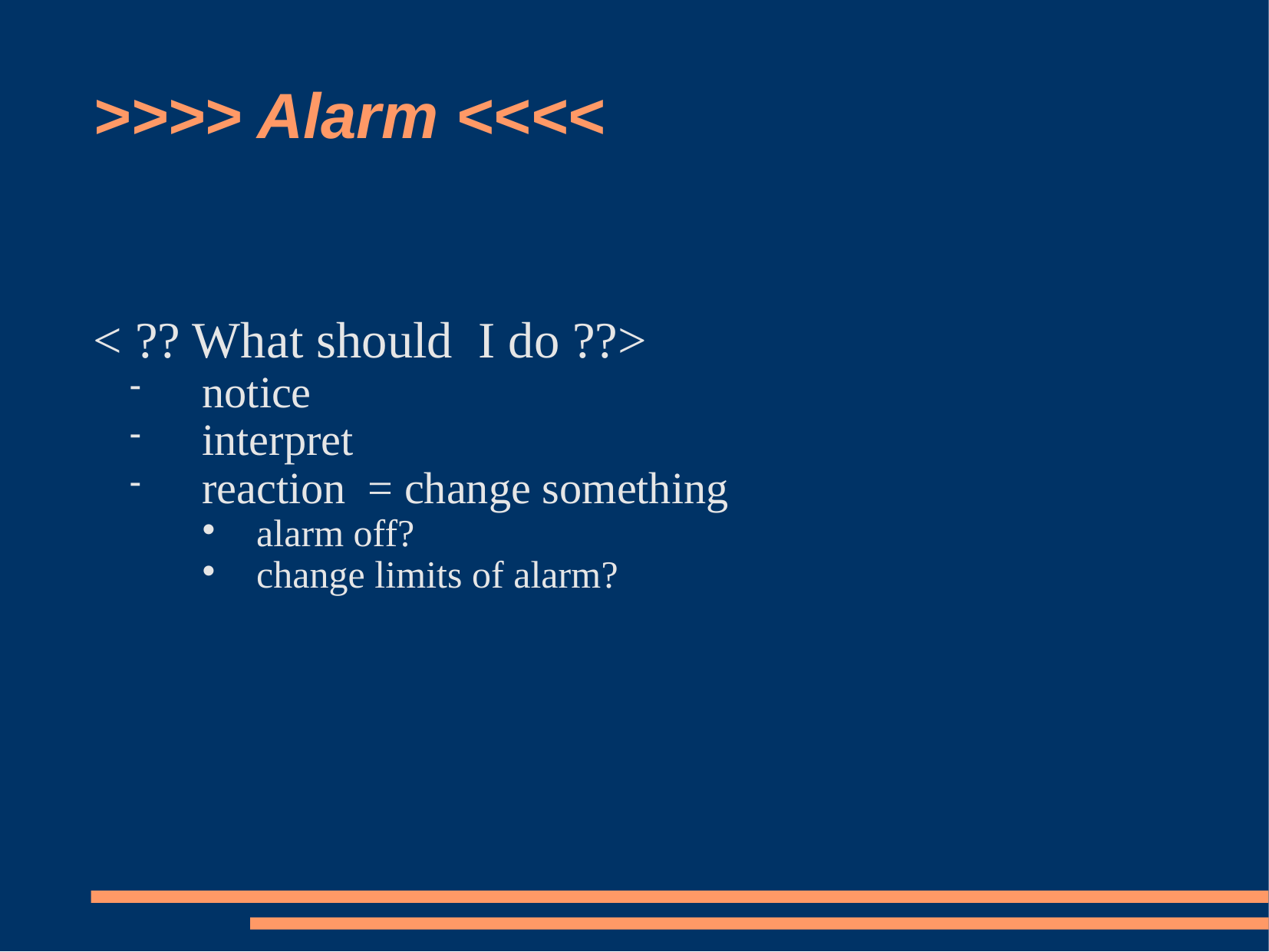

# >>>> Alarm <<<<

< ?? What should  I do ??>
notice
interpret
reaction  = change something
alarm off?
change limits of alarm?